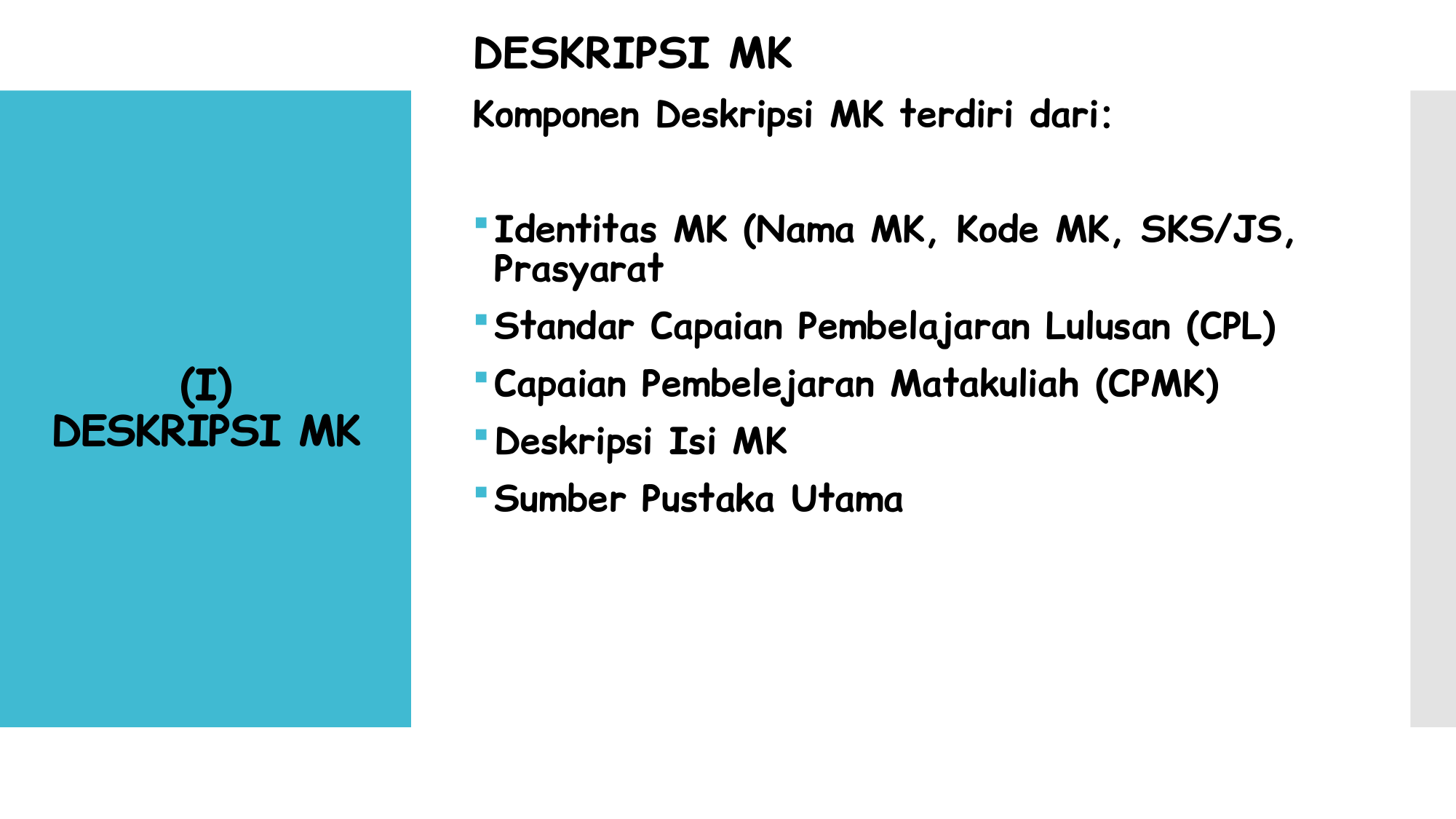

DESKRIPSI MK
Komponen Deskripsi MK terdiri dari:

Identitas MK (Nama MK, Kode MK, SKS/JS, Prasyarat
Standar Capaian Pembelajaran Lulusan (CPL)
Capaian Pembelejaran Matakuliah (CPMK)
Deskripsi Isi MK
Sumber Pustaka Utama

# (I) DESKRIPSI MK